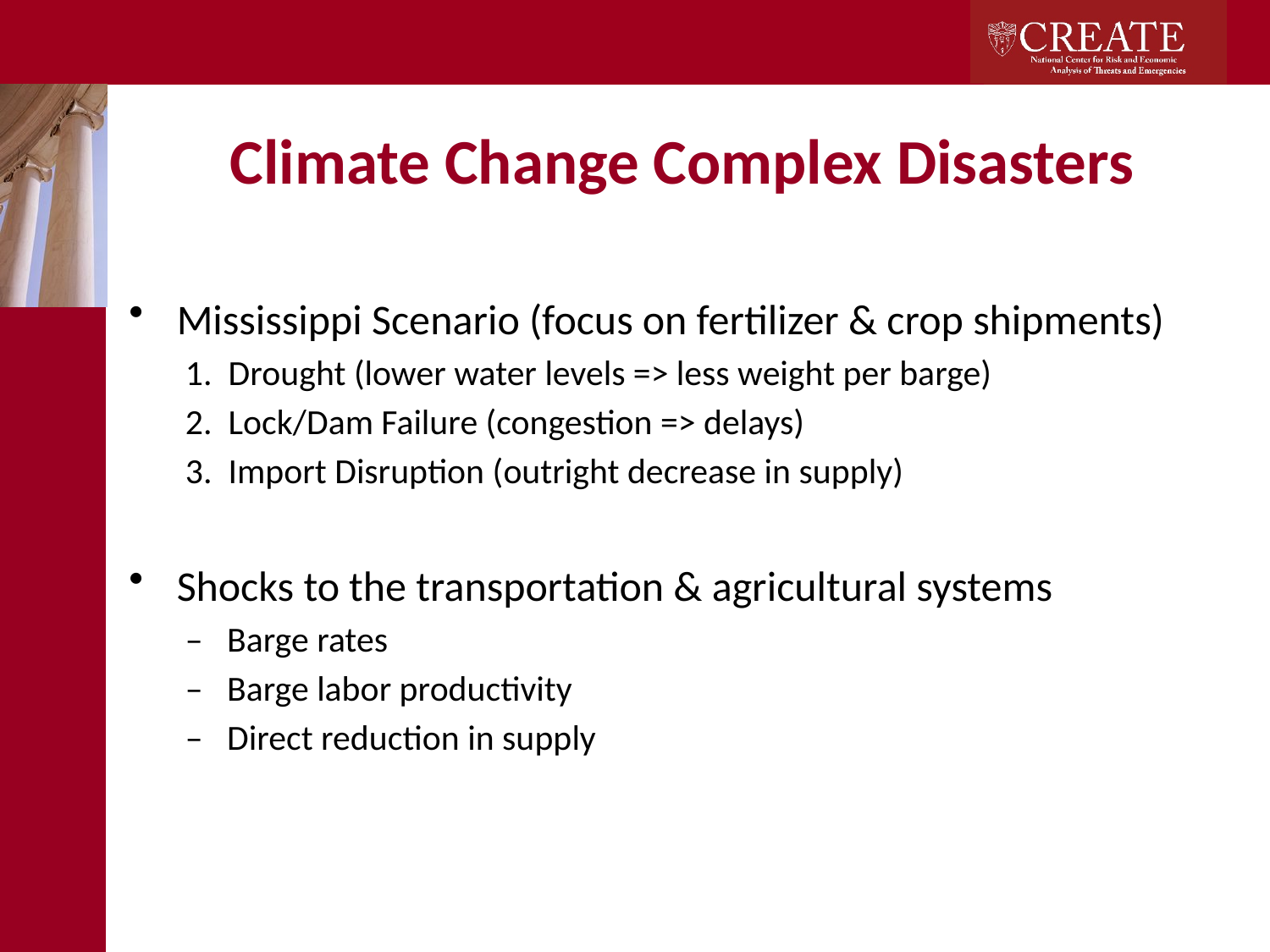

# Climate Change Complex Disasters
Mississippi Scenario (focus on fertilizer & crop shipments)
       1.  Drought (lower water levels => less weight per barge)
       2.  Lock/Dam Failure (congestion => delays)
       3.  Import Disruption (outright decrease in supply)

Shocks to the transportation & agricultural systems
       –   Barge rates
       –   Barge labor productivity
       –   Direct reduction in supply